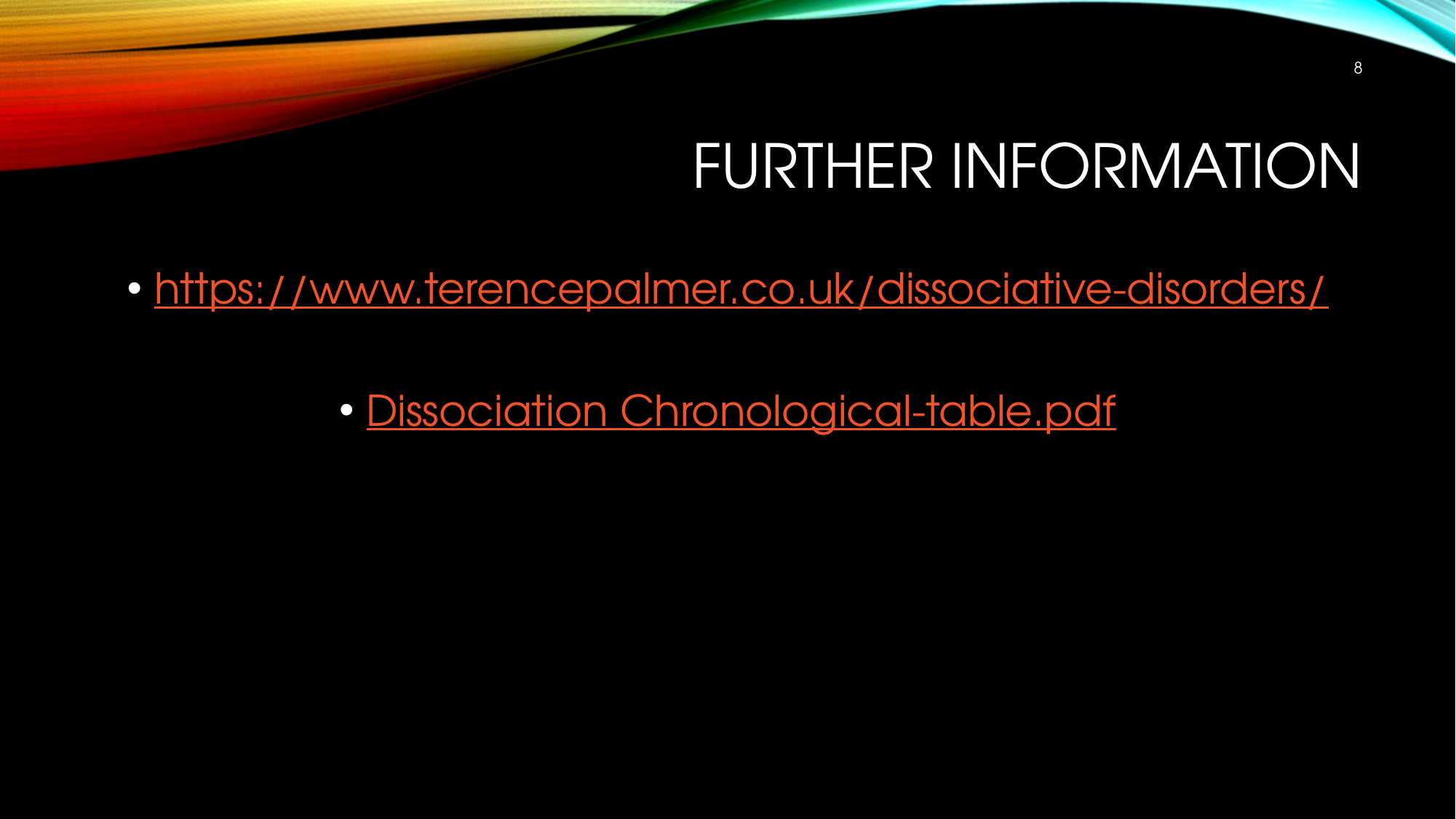

8
# Further information
https://www.terencepalmer.co.uk/dissociative-disorders/

Dissociation Chronological-table.pdf